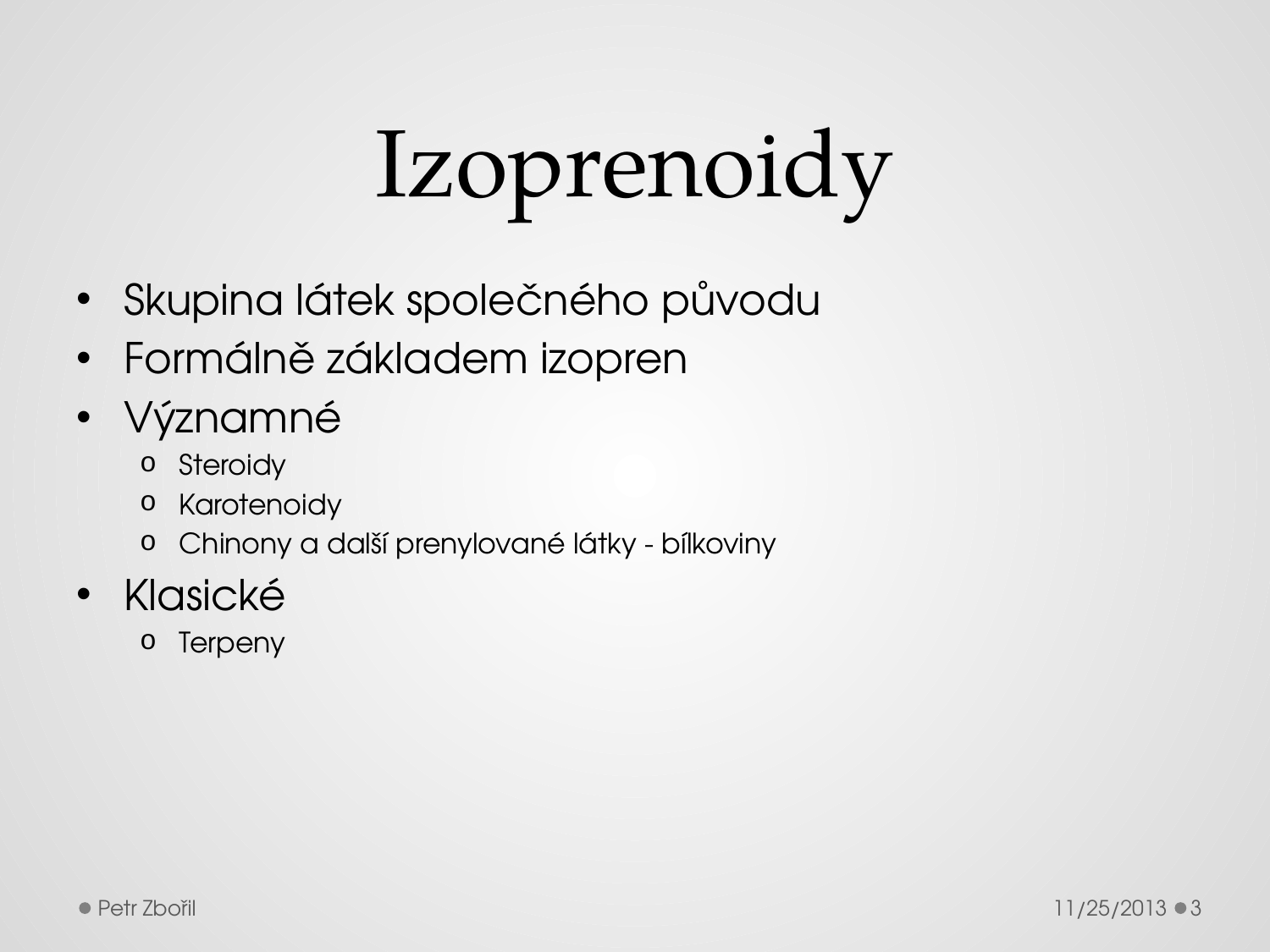

# Izoprenoidy
Skupina látek společného původu
Formálně základem izopren
Významné
Steroidy
Karotenoidy
Chinony a další prenylované látky - bílkoviny
Klasické
Terpeny

Petr Zbořil
11/25/2013
3